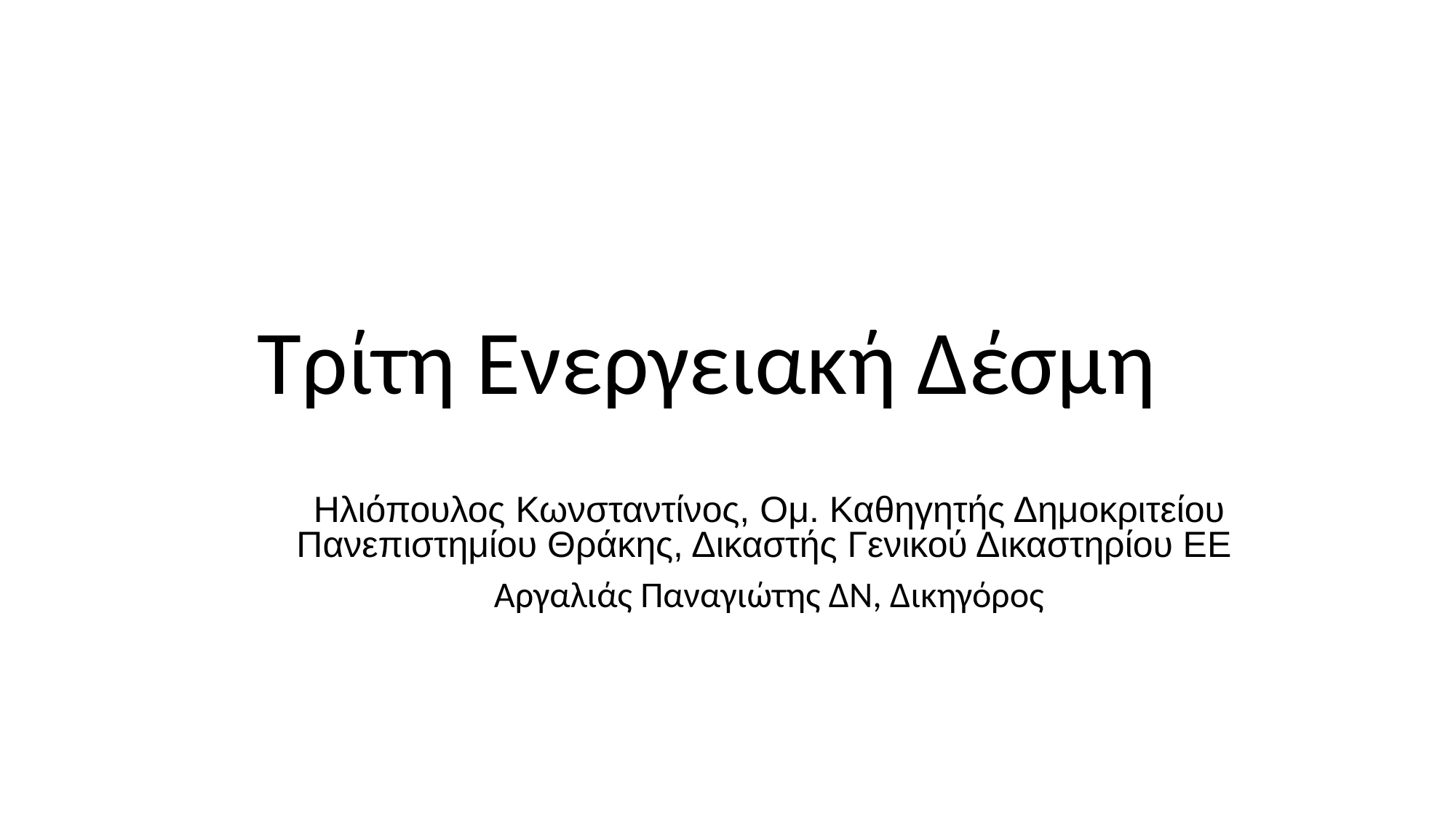

# Τρίτη Ενεργειακή Δέσμη

Ηλιόπουλος Κωνσταντίνος, Ομ. Καθηγητής Δημοκριτείου Πανεπιστημίου Θράκης, Δικαστής Γενικού Δικαστηρίου ΕΕ
Αργαλιάς Παναγιώτης ΔΝ, Δικηγόρος